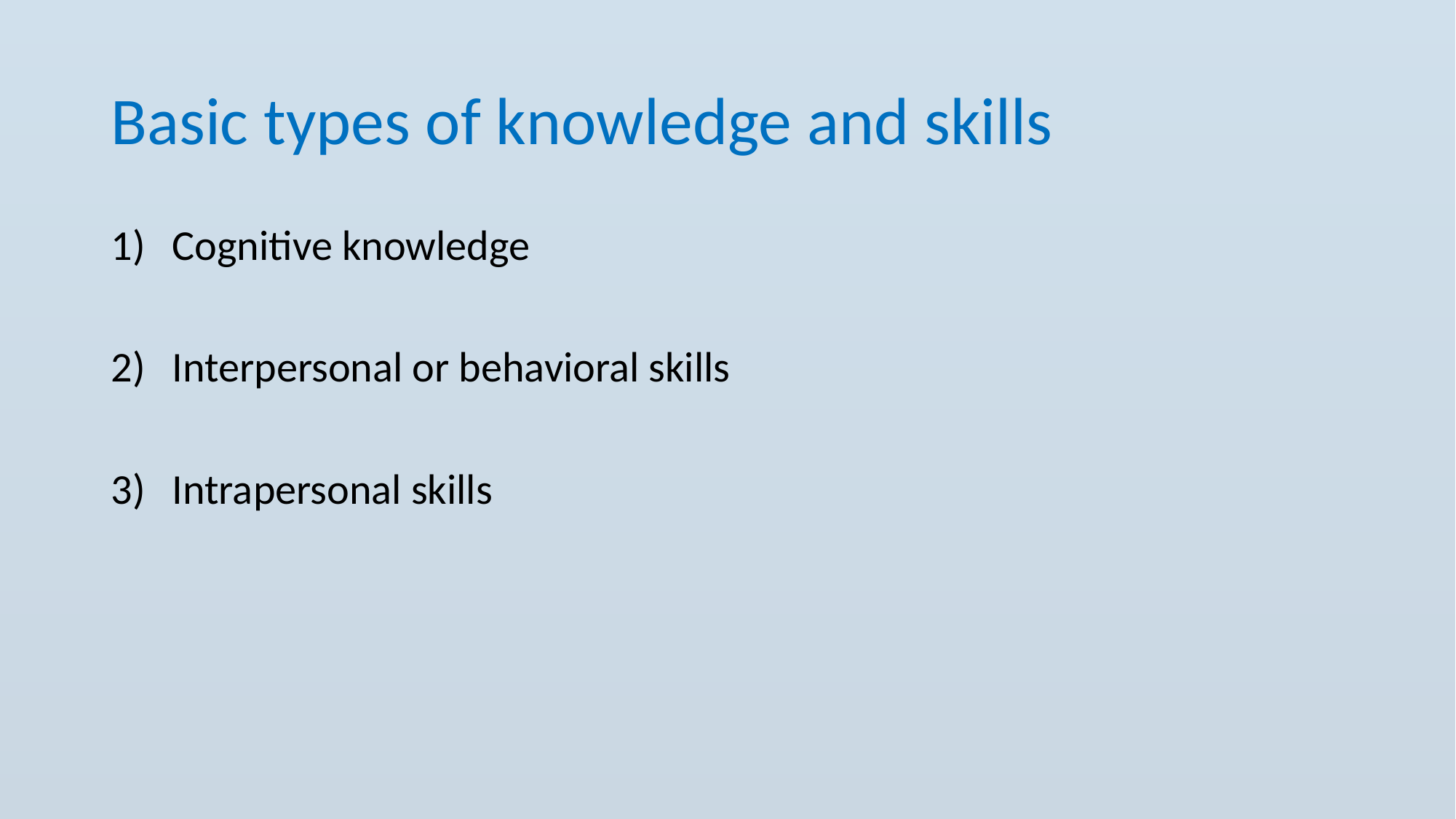

# Basic types of knowledge and skills
Cognitive knowledge

Interpersonal or behavioral skills

Intrapersonal skills